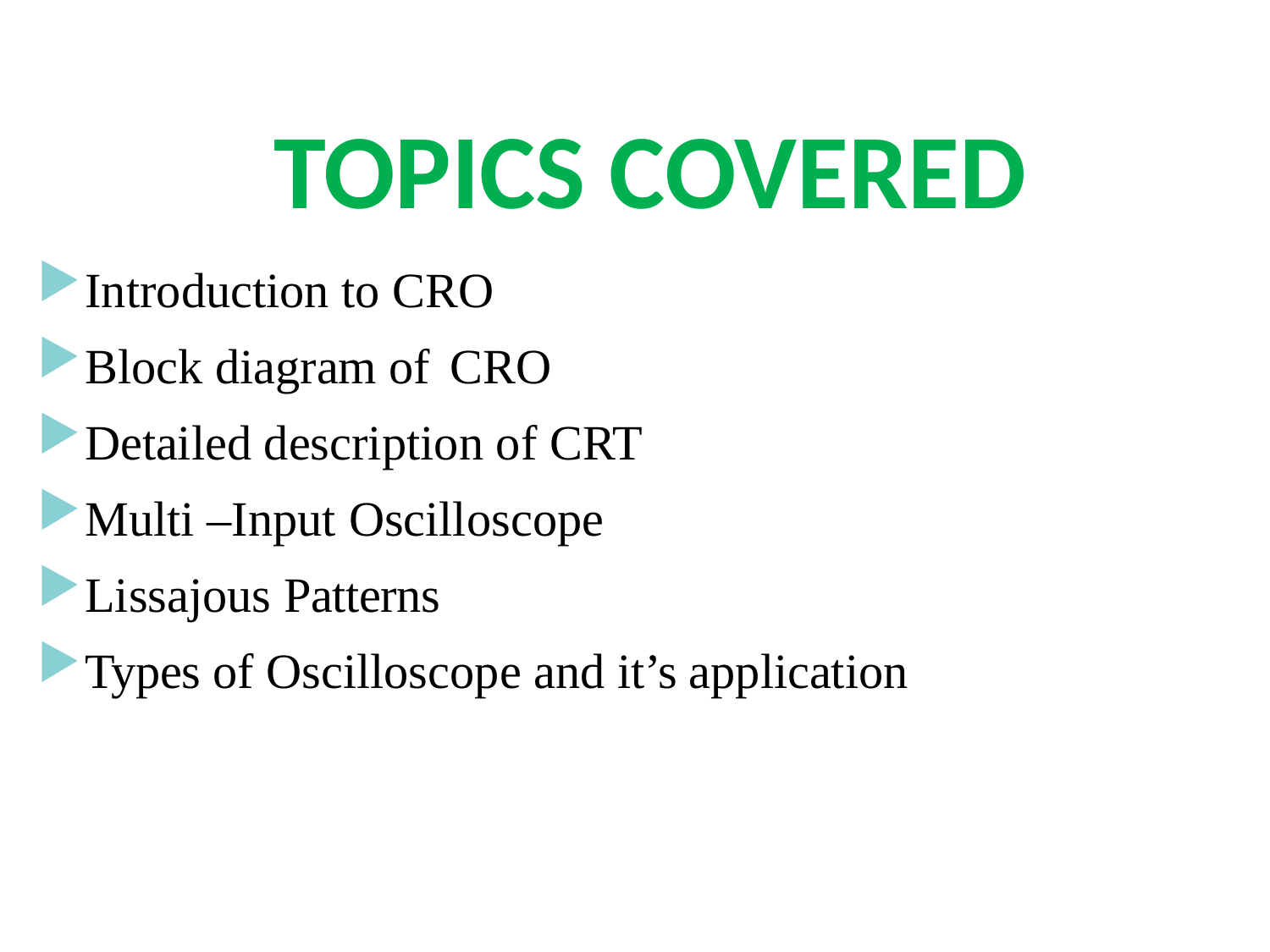

TOPICS COVERED
Introduction to CRO
Block diagram of CRO
Detailed description of CRT
Multi –Input Oscilloscope
Lissajous Patterns
Types of Oscilloscope and it’s application